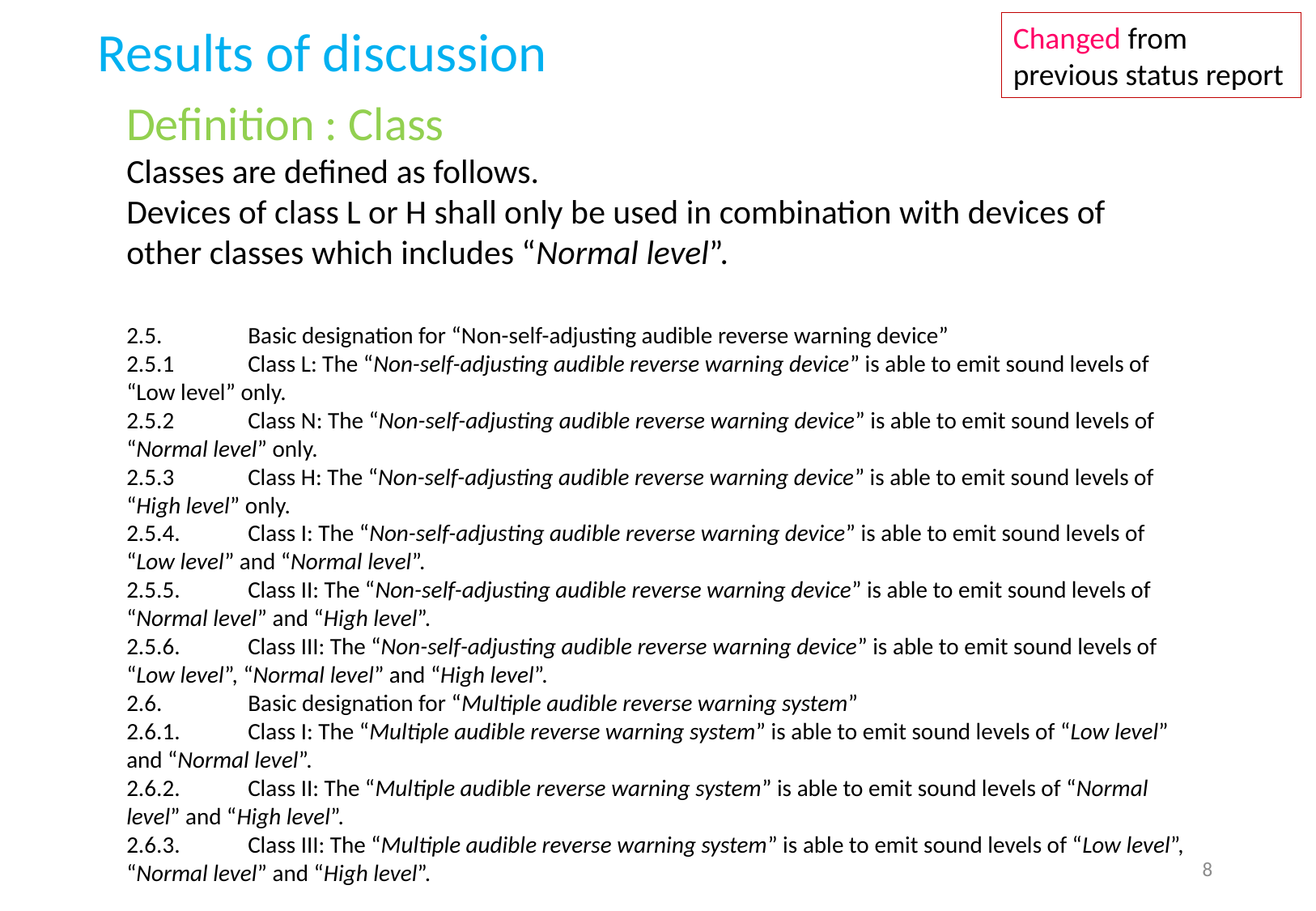

Results of discussion
Changed from previous status report
Definition : Class
Classes are defined as follows.
Devices of class L or H shall only be used in combination with devices of other classes which includes “Normal level”.

2.5.	Basic designation for “Non-self-adjusting audible reverse warning device”
2.5.1	Class L: The “Non-self-adjusting audible reverse warning device” is able to emit sound levels of “Low level” only.
2.5.2	Class N: The “Non-self-adjusting audible reverse warning device” is able to emit sound levels of “Normal level” only.
2.5.3	Class H: The “Non-self-adjusting audible reverse warning device” is able to emit sound levels of “High level” only.
2.5.4.	Class I: The “Non-self-adjusting audible reverse warning device” is able to emit sound levels of “Low level” and “Normal level”.
2.5.5.	Class II: The “Non-self-adjusting audible reverse warning device” is able to emit sound levels of “Normal level” and “High level”.
2.5.6.	Class III: The “Non-self-adjusting audible reverse warning device” is able to emit sound levels of “Low level”, “Normal level” and “High level”.
2.6.	Basic designation for “Multiple audible reverse warning system”
2.6.1.	Class I: The “Multiple audible reverse warning system” is able to emit sound levels of “Low level” and “Normal level”.
2.6.2.	Class II: The “Multiple audible reverse warning system” is able to emit sound levels of “Normal level” and “High level”.
2.6.3.	Class III: The “Multiple audible reverse warning system” is able to emit sound levels of “Low level”, “Normal level” and “High level”.
8